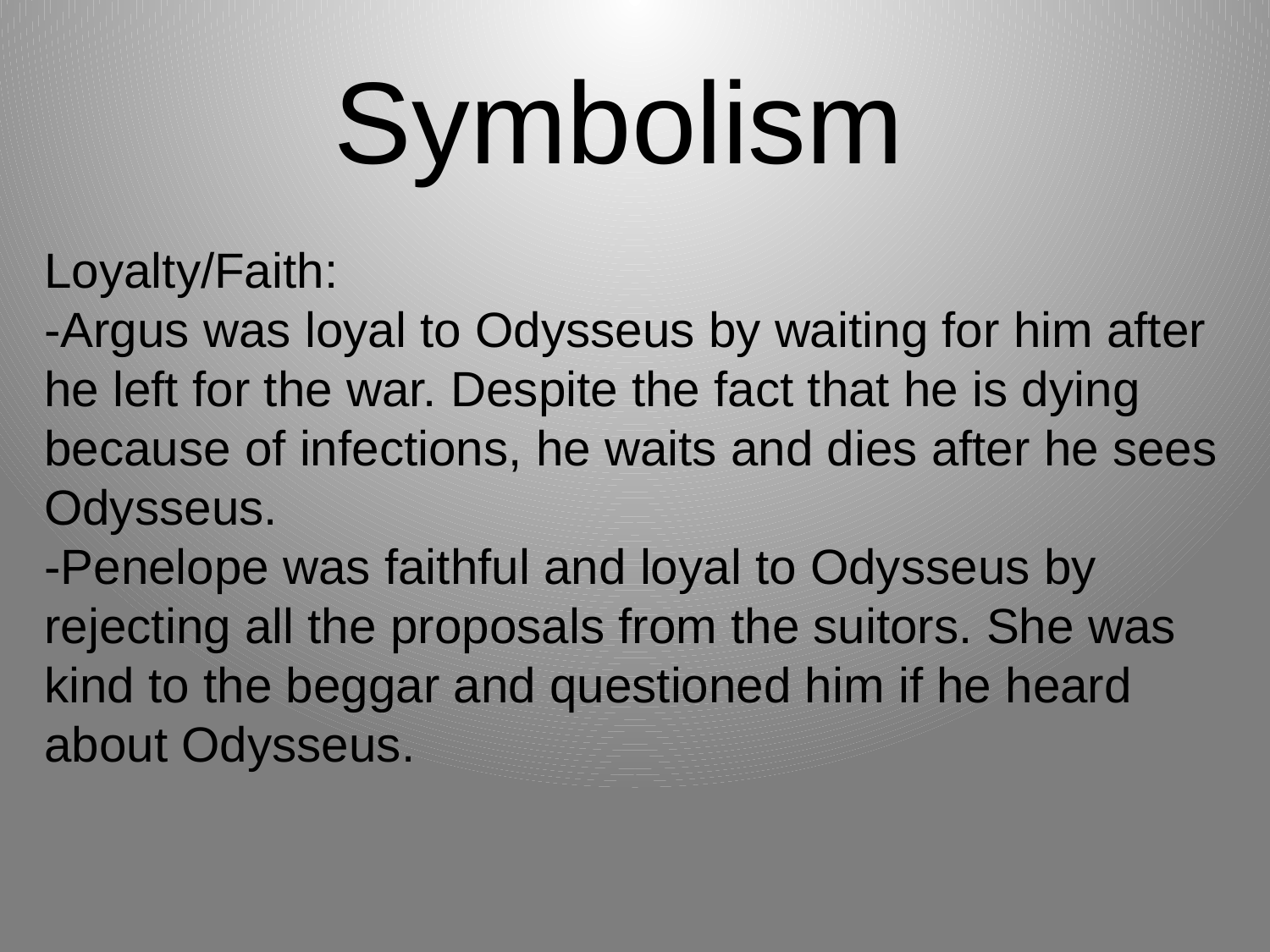

# Symbolism
Loyalty/Faith:
-Argus was loyal to Odysseus by waiting for him after he left for the war. Despite the fact that he is dying because of infections, he waits and dies after he sees Odysseus.
-Penelope was faithful and loyal to Odysseus by rejecting all the proposals from the suitors. She was kind to the beggar and questioned him if he heard about Odysseus.